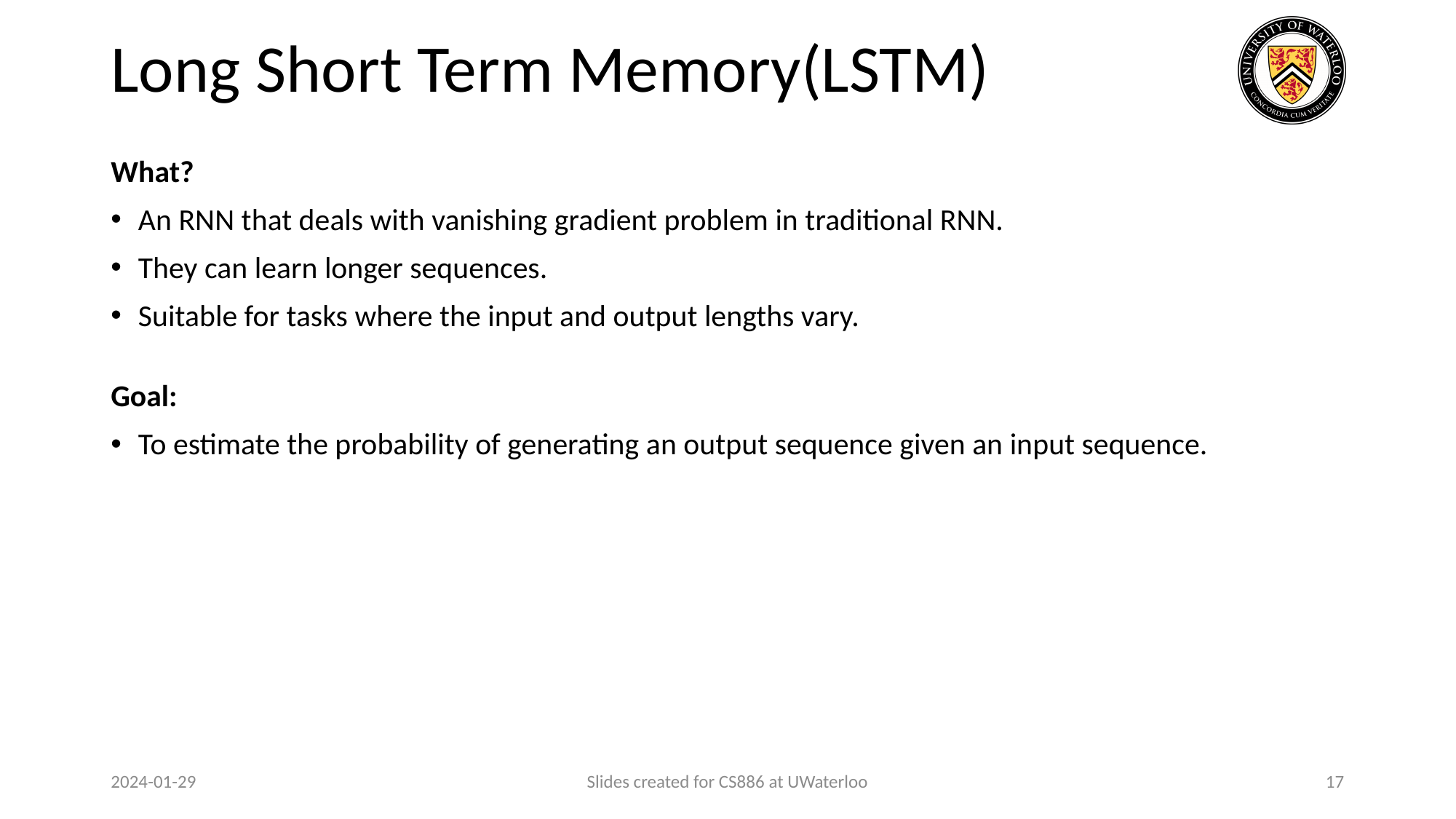

# Long Short Term Memory(LSTM)
What?
An RNN that deals with vanishing gradient problem in traditional RNN.
They can learn longer sequences.
Suitable for tasks where the input and output lengths vary.
Goal:
To estimate the probability of generating an output sequence given an input sequence.
2024-01-29
Slides created for CS886 at UWaterloo
17